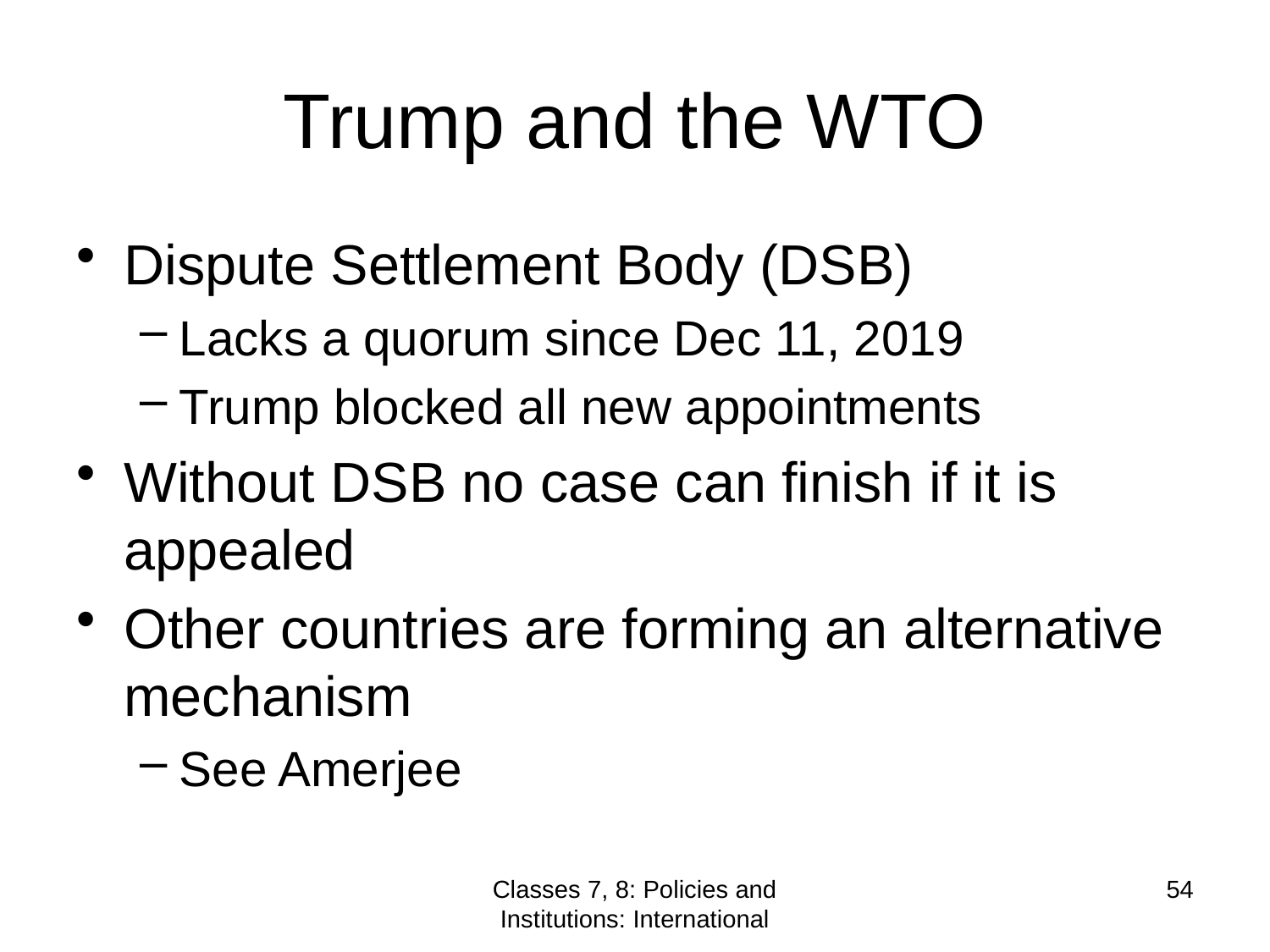

# Trump and the WTO
Dispute Settlement Body (DSB)
Lacks a quorum since Dec 11, 2019
Trump blocked all new appointments
Without DSB no case can finish if it is appealed
Other countries are forming an alternative mechanism
See Amerjee

Classes 7, 8: Policies and Institutions: International
54